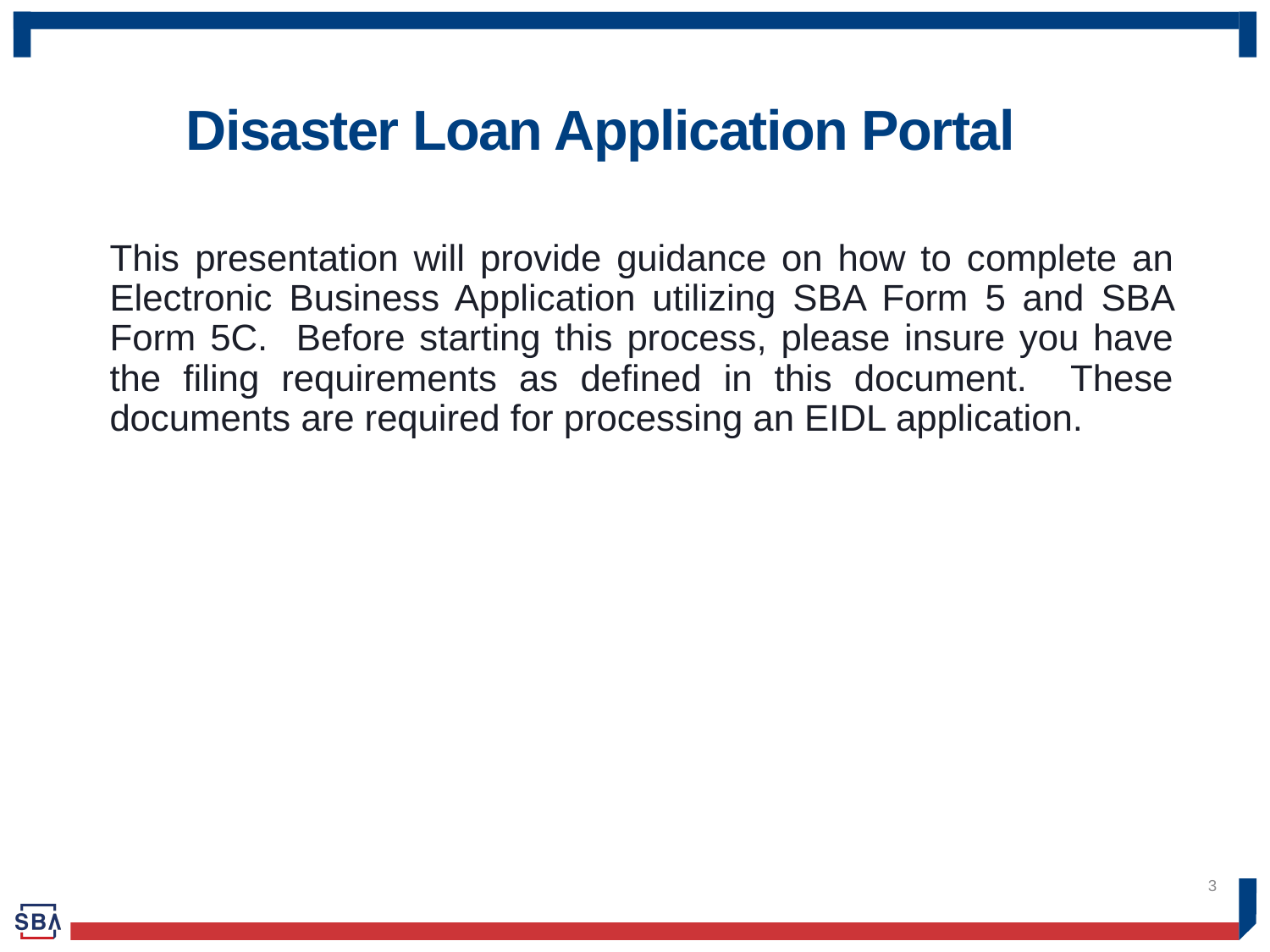

# Disaster Loan Application Portal
This presentation will provide guidance on how to complete an Electronic Business Application utilizing SBA Form 5 and SBA Form 5C.  Before starting this process, please insure you have the filing requirements as defined in this document.  These documents are required for processing an EIDL application.
3